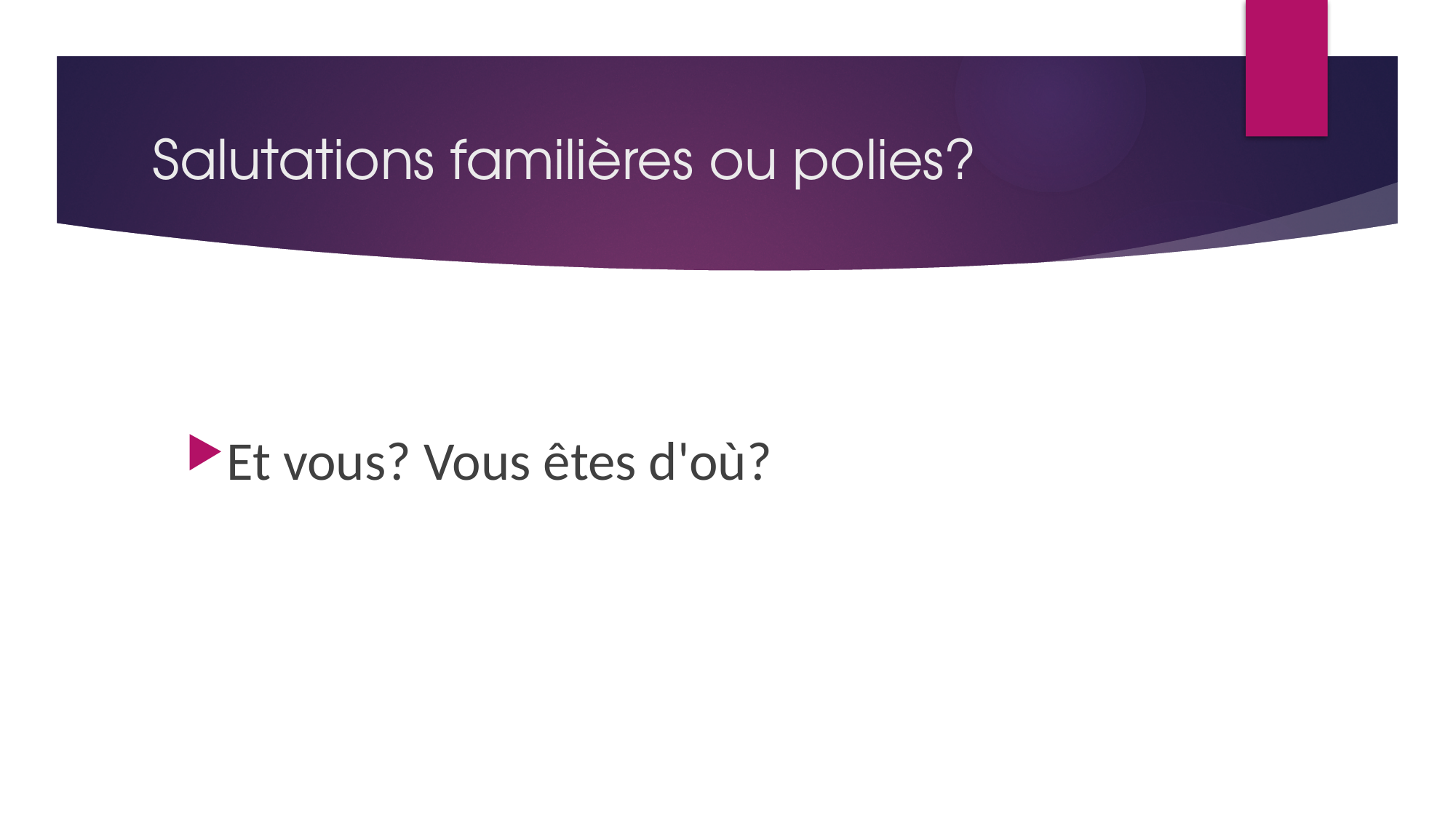

# Salutations familières ou polies?
Et vous? Vous êtes d'où?